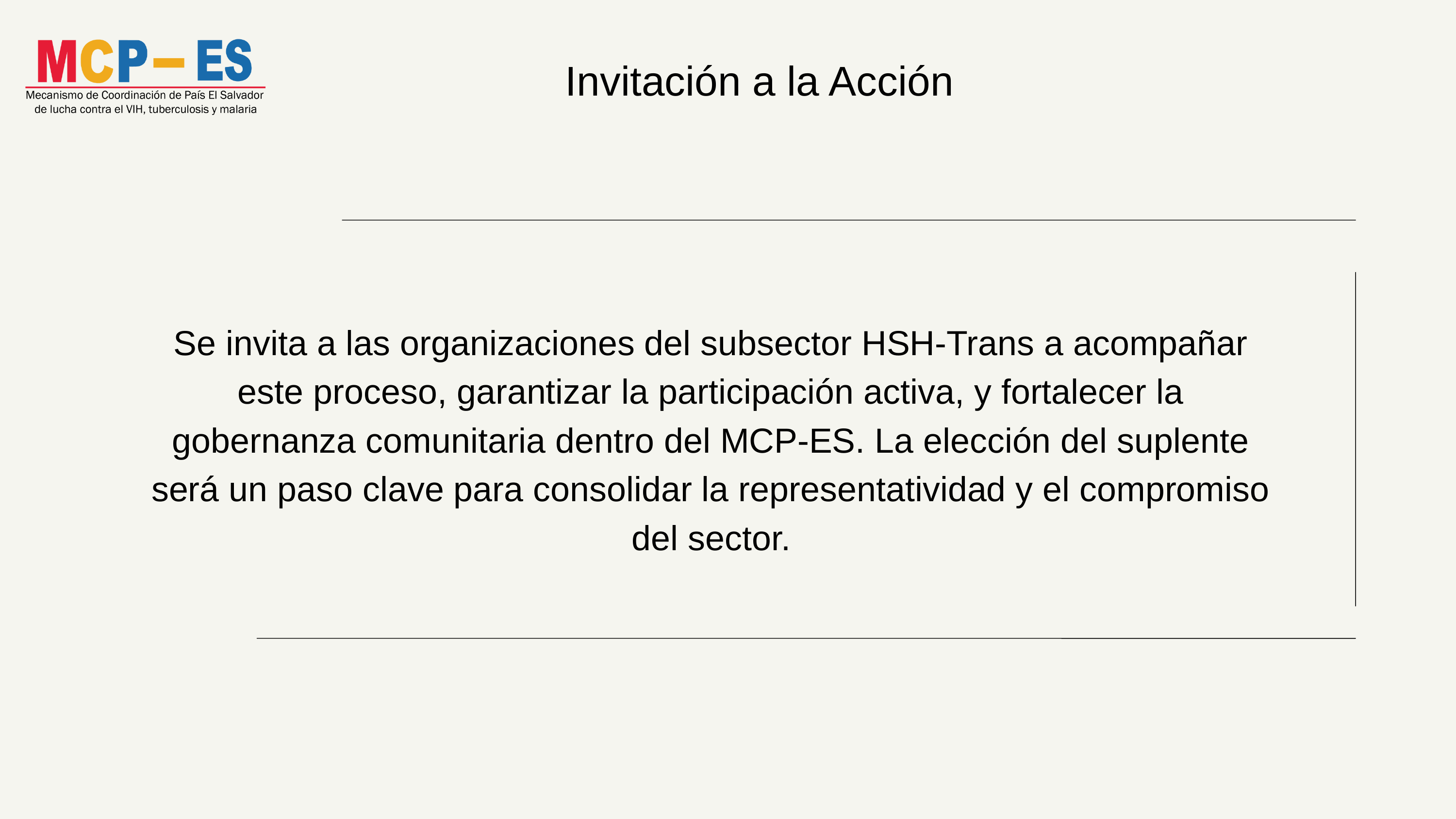

Invitación a la Acción

Se invita a las organizaciones del subsector HSH-Trans a acompañar este proceso, garantizar la participación activa, y fortalecer la gobernanza comunitaria dentro del MCP-ES. La elección del suplente será un paso clave para consolidar la representatividad y el compromiso del sector.